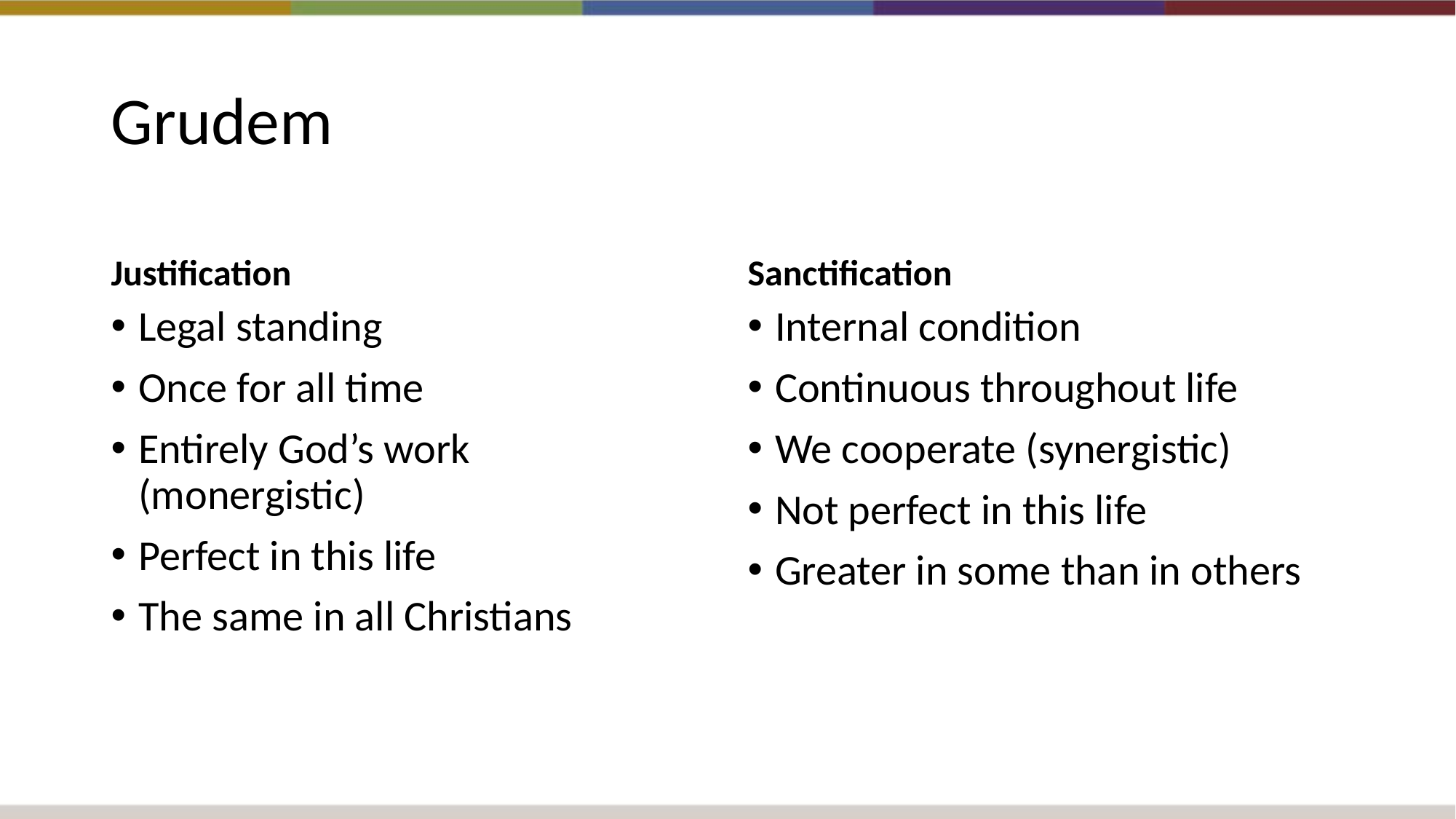

# Grudem
Justification
Sanctification
Legal standing
Once for all time
Entirely God’s work (monergistic)
Perfect in this life
The same in all Christians

Internal condition
Continuous throughout life
We cooperate (synergistic)
Not perfect in this life
Greater in some than in others